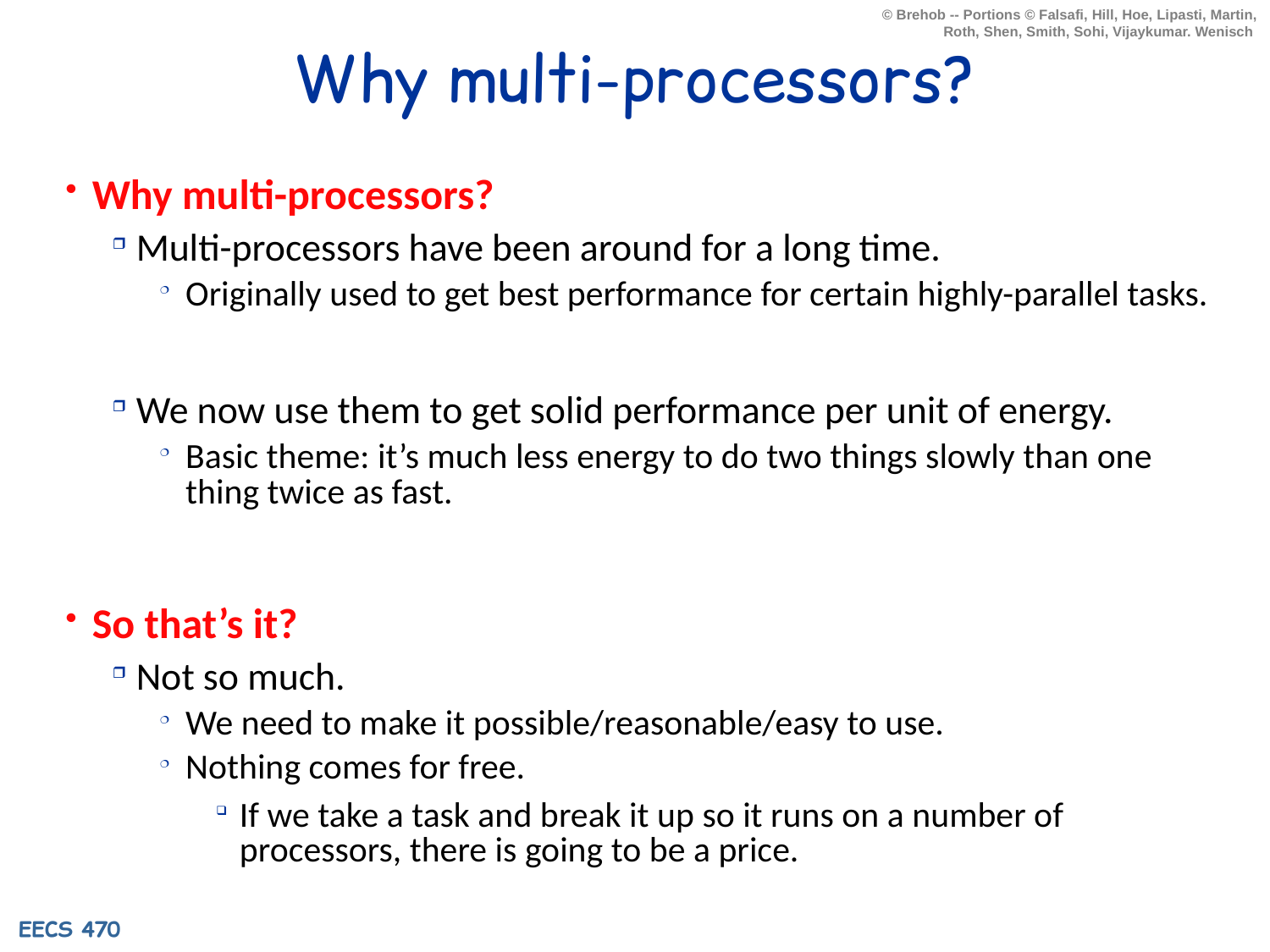

# Why multi-processors?
Why multi-processors?
Multi-processors have been around for a long time.
Originally used to get best performance for certain highly-parallel tasks.

We now use them to get solid performance per unit of energy.
Basic theme: it’s much less energy to do two things slowly than one thing twice as fast.

So that’s it?
Not so much.
We need to make it possible/reasonable/easy to use.
Nothing comes for free.
If we take a task and break it up so it runs on a number of processors, there is going to be a price.